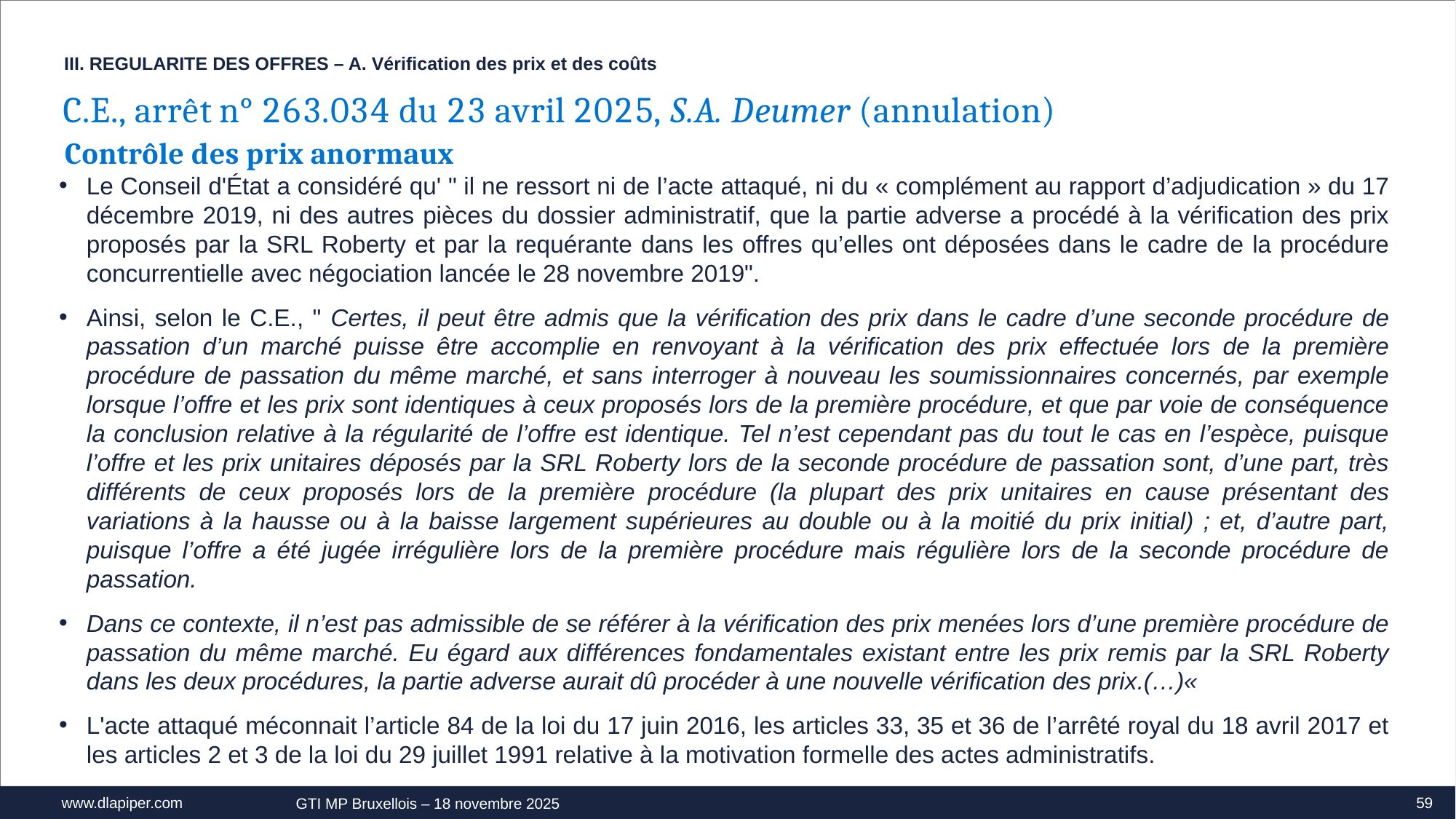

III. REGULARITE DES OFFRES – A. Vérification des prix et des coûts
C.E., arrêt n° 263.034 du 23 avril 2025, S.A. Deumer (annulation)
Contrôle des prix anormaux
Le Conseil d'État a considéré qu' " il ne ressort ni de l’acte attaqué, ni du « complément au rapport d’adjudication » du 17 décembre 2019, ni des autres pièces du dossier administratif, que la partie adverse a procédé à la vérification des prix proposés par la SRL Roberty et par la requérante dans les offres qu’elles ont déposées dans le cadre de la procédure concurrentielle avec négociation lancée le 28 novembre 2019".
Ainsi, selon le C.E., " Certes, il peut être admis que la vérification des prix dans le cadre d’une seconde procédure de passation d’un marché puisse être accomplie en renvoyant à la vérification des prix effectuée lors de la première procédure de passation du même marché, et sans interroger à nouveau les soumissionnaires concernés, par exemple lorsque l’offre et les prix sont identiques à ceux proposés lors de la première procédure, et que par voie de conséquence la conclusion relative à la régularité de l’offre est identique. Tel n’est cependant pas du tout le cas en l’espèce, puisque l’offre et les prix unitaires déposés par la SRL Roberty lors de la seconde procédure de passation sont, d’une part, très différents de ceux proposés lors de la première procédure (la plupart des prix unitaires en cause présentant des variations à la hausse ou à la baisse largement supérieures au double ou à la moitié du prix initial) ; et, d’autre part, puisque l’offre a été jugée irrégulière lors de la première procédure mais régulière lors de la seconde procédure de passation.
Dans ce contexte, il n’est pas admissible de se référer à la vérification des prix menées lors d’une première procédure de passation du même marché. Eu égard aux différences fondamentales existant entre les prix remis par la SRL Roberty dans les deux procédures, la partie adverse aurait dû procéder à une nouvelle vérification des prix.(…)«
L'acte attaqué méconnait l’article 84 de la loi du 17 juin 2016, les articles 33, 35 et 36 de l’arrêté royal du 18 avril 2017 et les articles 2 et 3 de la loi du 29 juillet 1991 relative à la motivation formelle des actes administratifs.
59
GTI MP Bruxellois – 18 novembre 2025